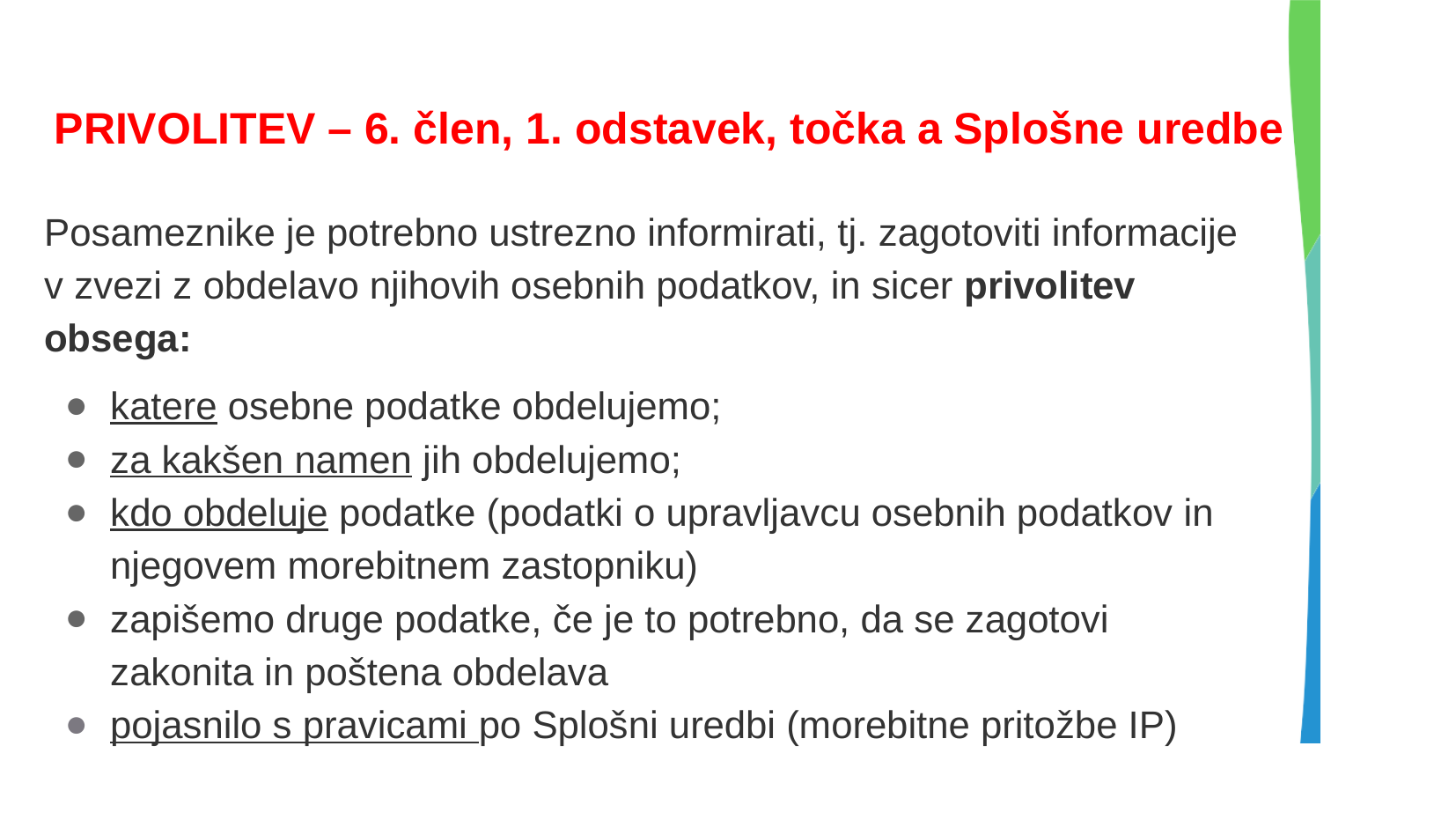

PRIVOLITEV – 6. člen, 1. odstavek, točka a Splošne uredbe
Posameznike je potrebno ustrezno informirati, tj. zagotoviti informacije v zvezi z obdelavo njihovih osebnih podatkov, in sicer privolitev obsega:
katere osebne podatke obdelujemo;
za kakšen namen jih obdelujemo;
kdo obdeluje podatke (podatki o upravljavcu osebnih podatkov in njegovem morebitnem zastopniku)
zapišemo druge podatke, če je to potrebno, da se zagotovi zakonita in poštena obdelava
pojasnilo s pravicami po Splošni uredbi (morebitne pritožbe IP)